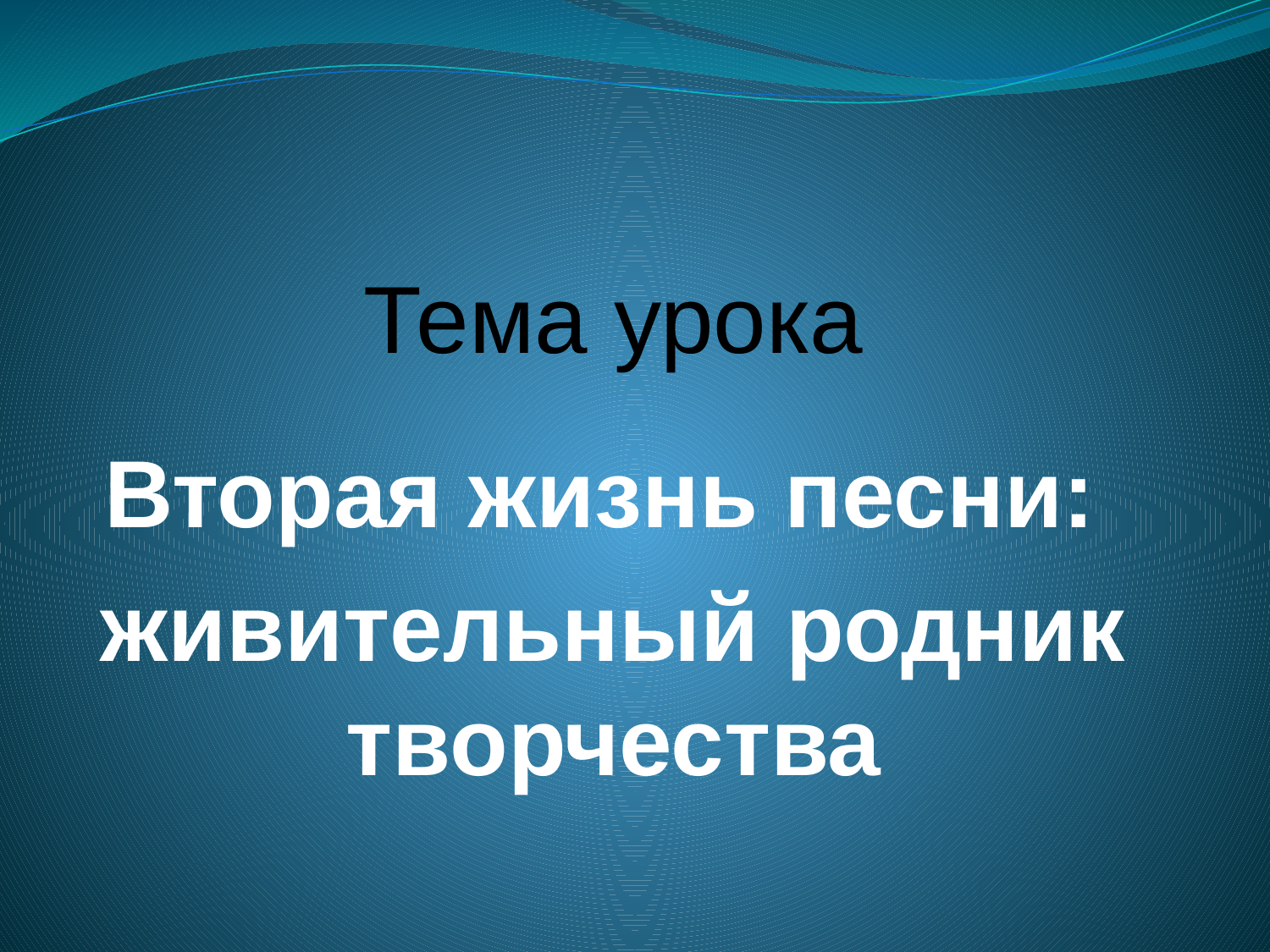

# Тема урока
Вторая жизнь песни:
живительный родник творчества